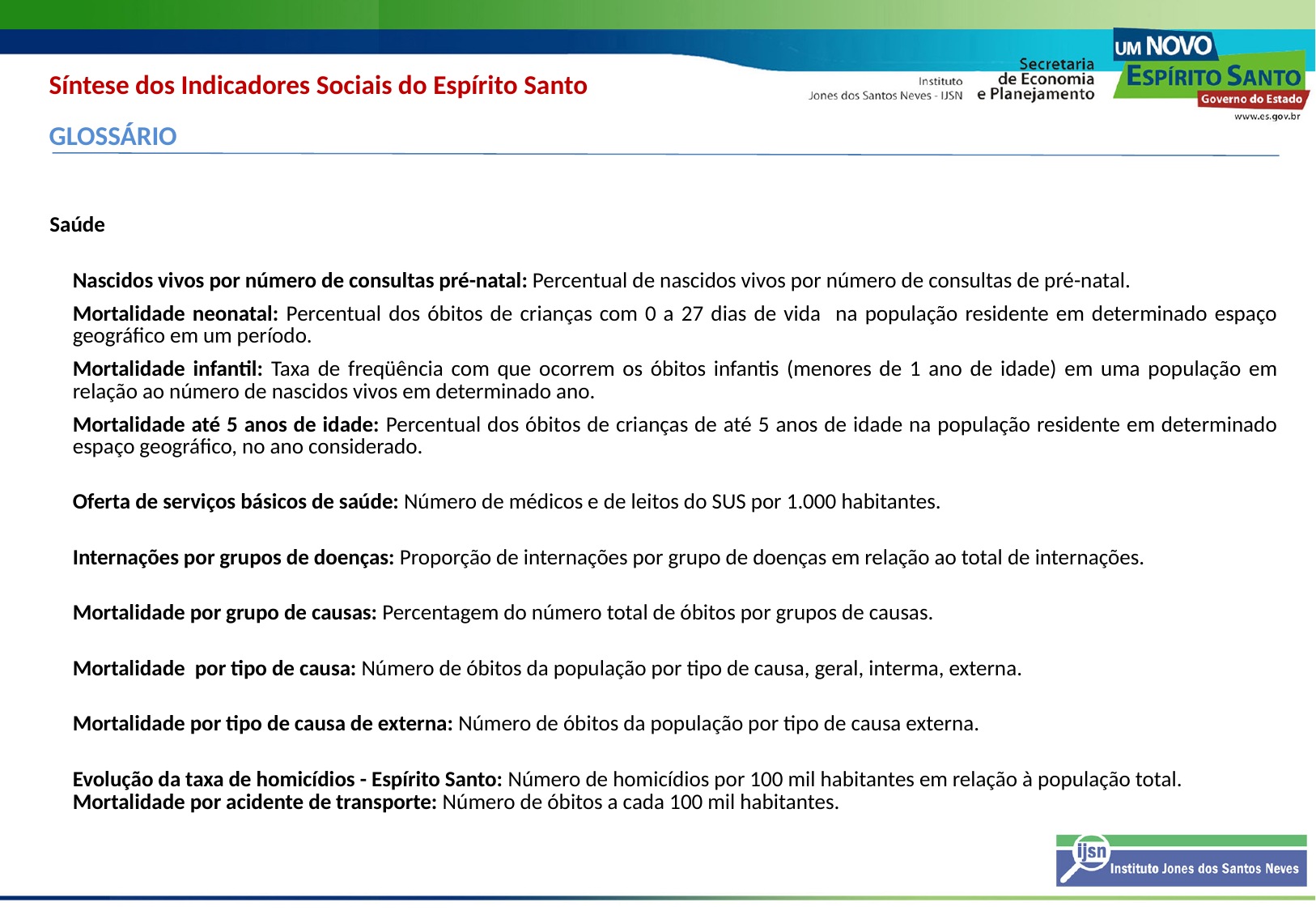

Síntese dos Indicadores Sociais do Espírito Santo

GLOSSÁRIO

| Saúde |
| --- |
| Nascidos vivos por número de consultas pré-natal: Percentual de nascidos vivos por número de consultas de pré-natal. |
| Mortalidade neonatal: Percentual dos óbitos de crianças com 0 a 27 dias de vida na população residente em determinado espaço geográfico em um período. |
| Mortalidade infantil: Taxa de freqüência com que ocorrem os óbitos infantis (menores de 1 ano de idade) em uma população em relação ao número de nascidos vivos em determinado ano. |
| Mortalidade até 5 anos de idade: Percentual dos óbitos de crianças de até 5 anos de idade na população residente em determinado espaço geográfico, no ano considerado. |
| Oferta de serviços básicos de saúde: Número de médicos e de leitos do SUS por 1.000 habitantes. |
| Internações por grupos de doenças: Proporção de internações por grupo de doenças em relação ao total de internações. |
| Mortalidade por grupo de causas: Percentagem do número total de óbitos por grupos de causas. |
| Mortalidade por tipo de causa: Número de óbitos da população por tipo de causa, geral, interma, externa. |
| Mortalidade por tipo de causa de externa: Número de óbitos da população por tipo de causa externa. |
| Evolução da taxa de homicídios - Espírito Santo: Número de homicídios por 100 mil habitantes em relação à população total. |
| Mortalidade por acidente de transporte: Número de óbitos a cada 100 mil habitantes. |